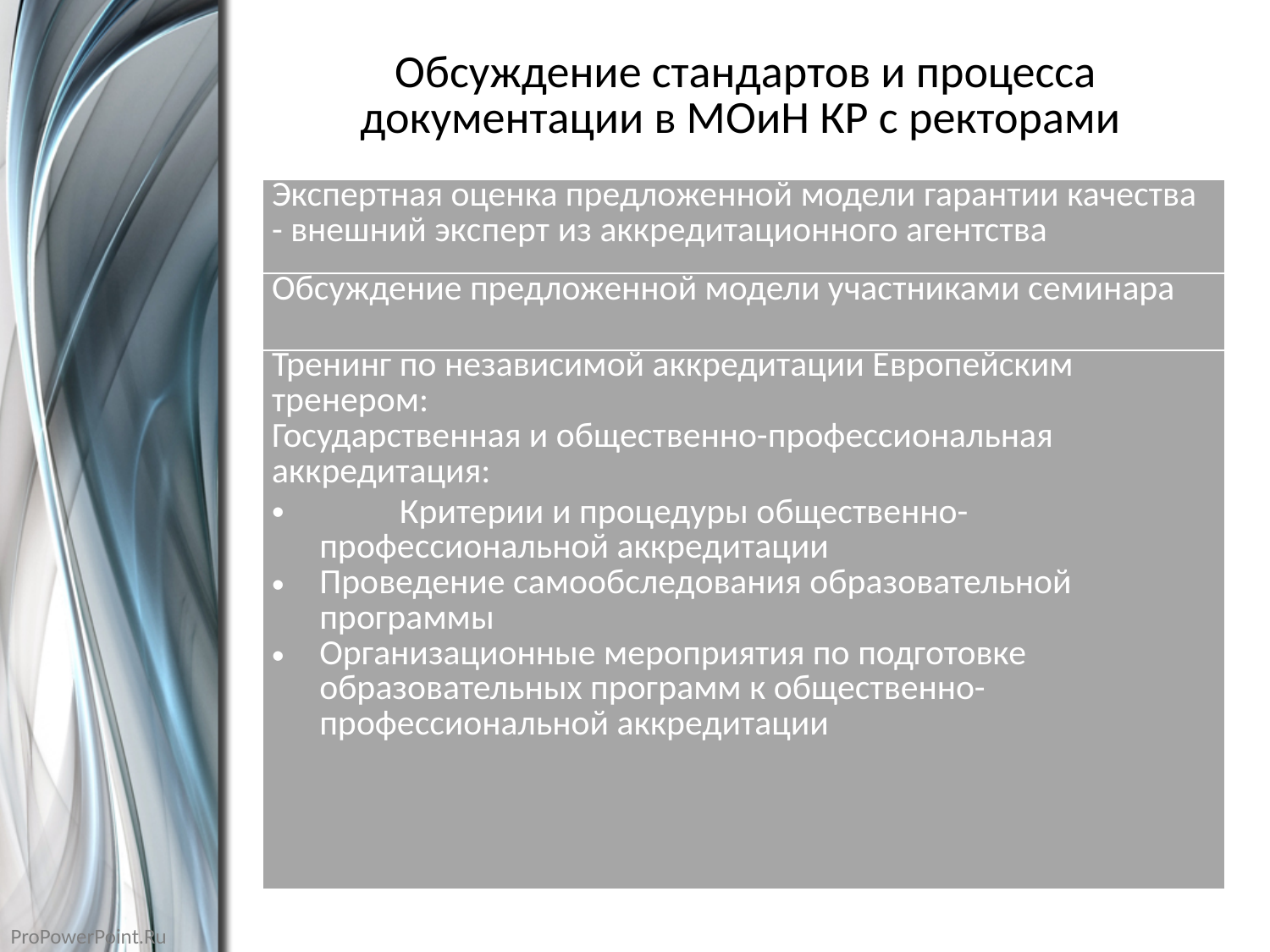

# Обсуждение стандартов и процесса документации в МОиН КР с ректорами
| Экспертная оценка предложенной модели гарантии качества - внешний эксперт из аккредитационного агентства |
| --- |
| Обсуждение предложенной модели участниками семинара |
| Тренинг по независимой аккредитации Европейским тренером: Государственная и общественно-профессиональная аккредитация: Критерии и процедуры общественно-профессиональной аккредитации Проведение самообследования образовательной программы Организационные мероприятия по подготовке образовательных программ к общественно-профессиональной аккредитации |